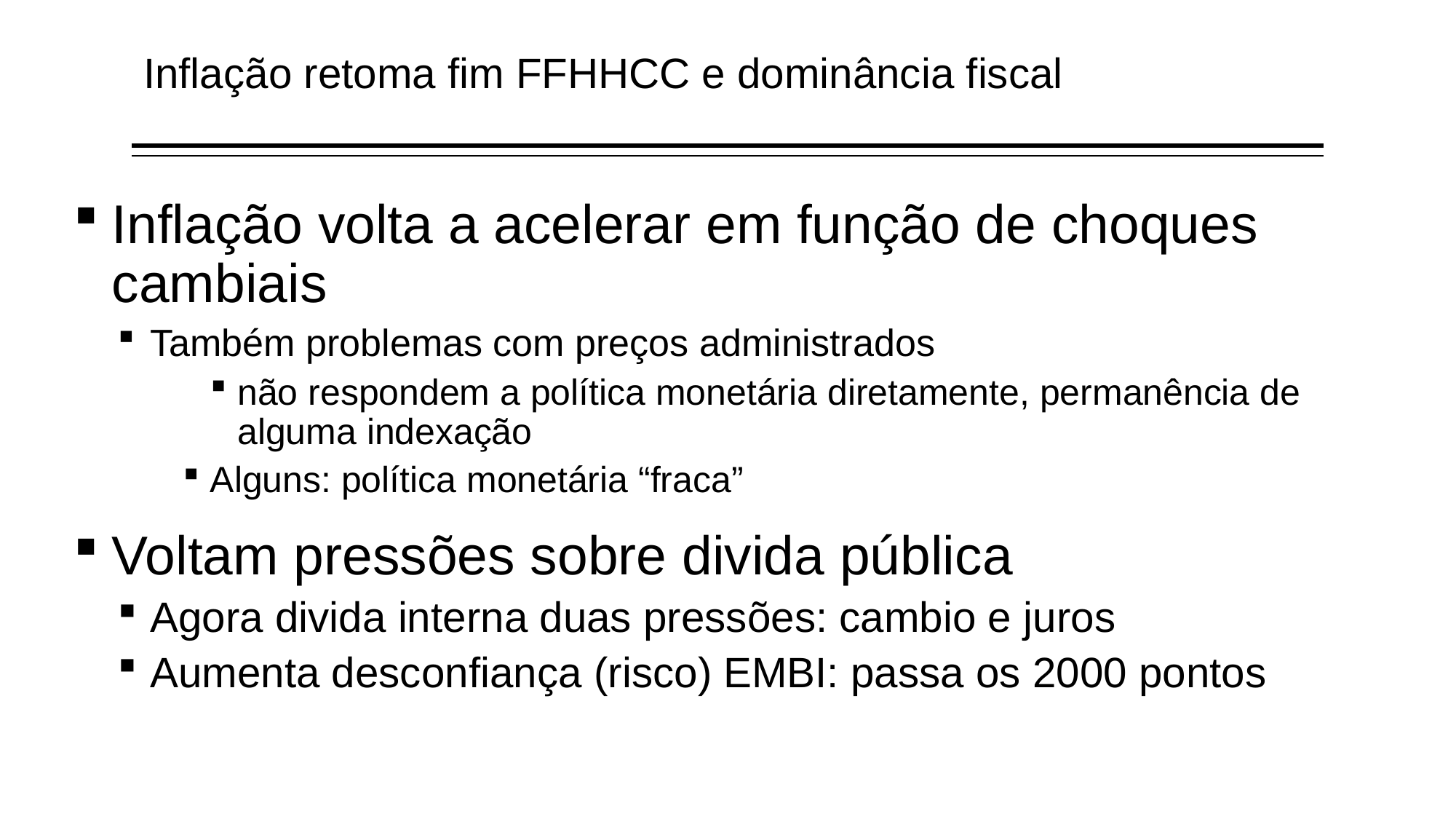

Inflação retoma fim FFHHCC e dominância fiscal
Inflação volta a acelerar em função de choques cambiais
Também problemas com preços administrados
não respondem a política monetária diretamente, permanência de alguma indexação
Alguns: política monetária “fraca”
Voltam pressões sobre divida pública
Agora divida interna duas pressões: cambio e juros
Aumenta desconfiança (risco) EMBI: passa os 2000 pontos